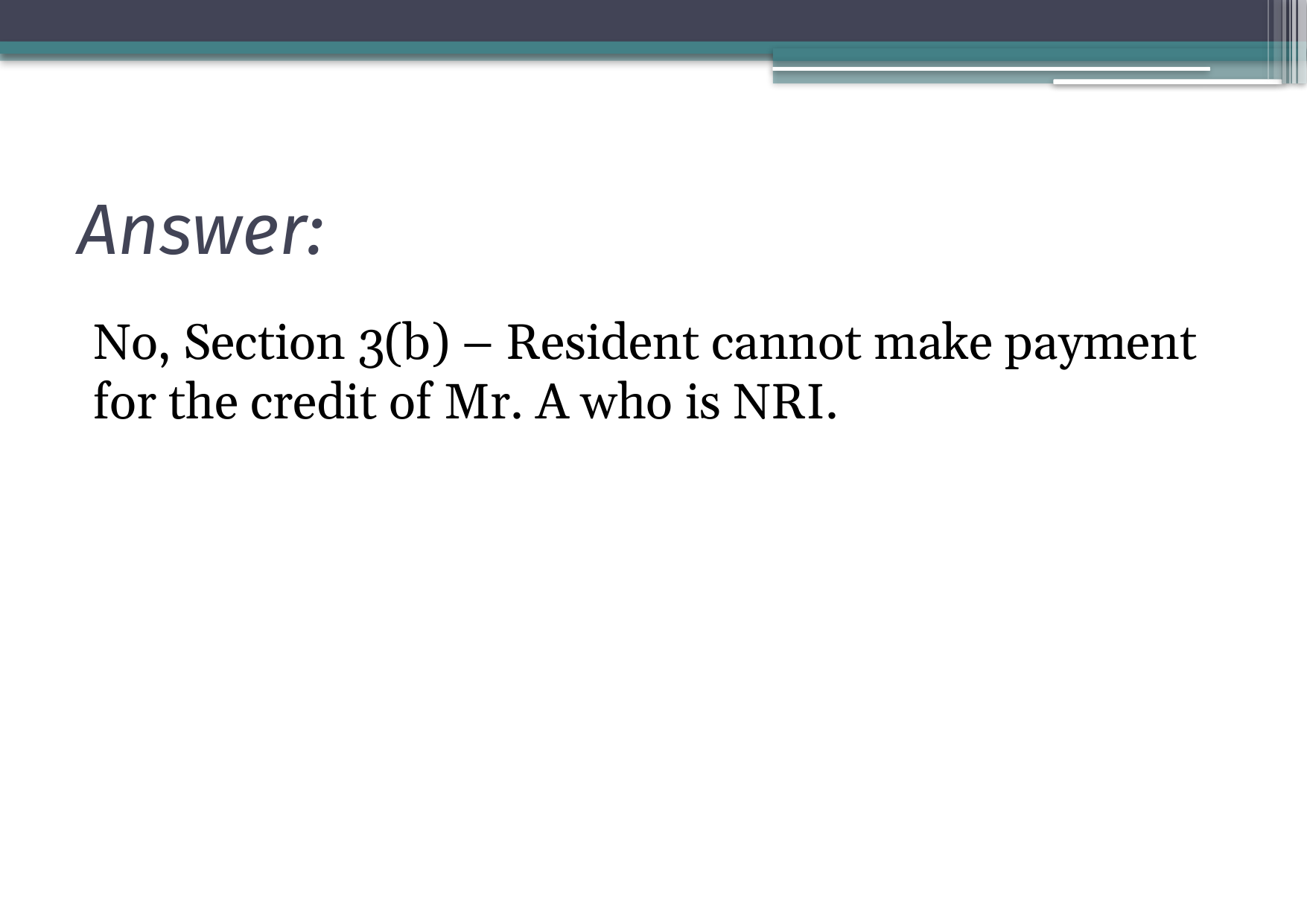

# Answer:
No, Section 3(b) – Resident cannot make payment for the credit of Mr. A who is NRI.